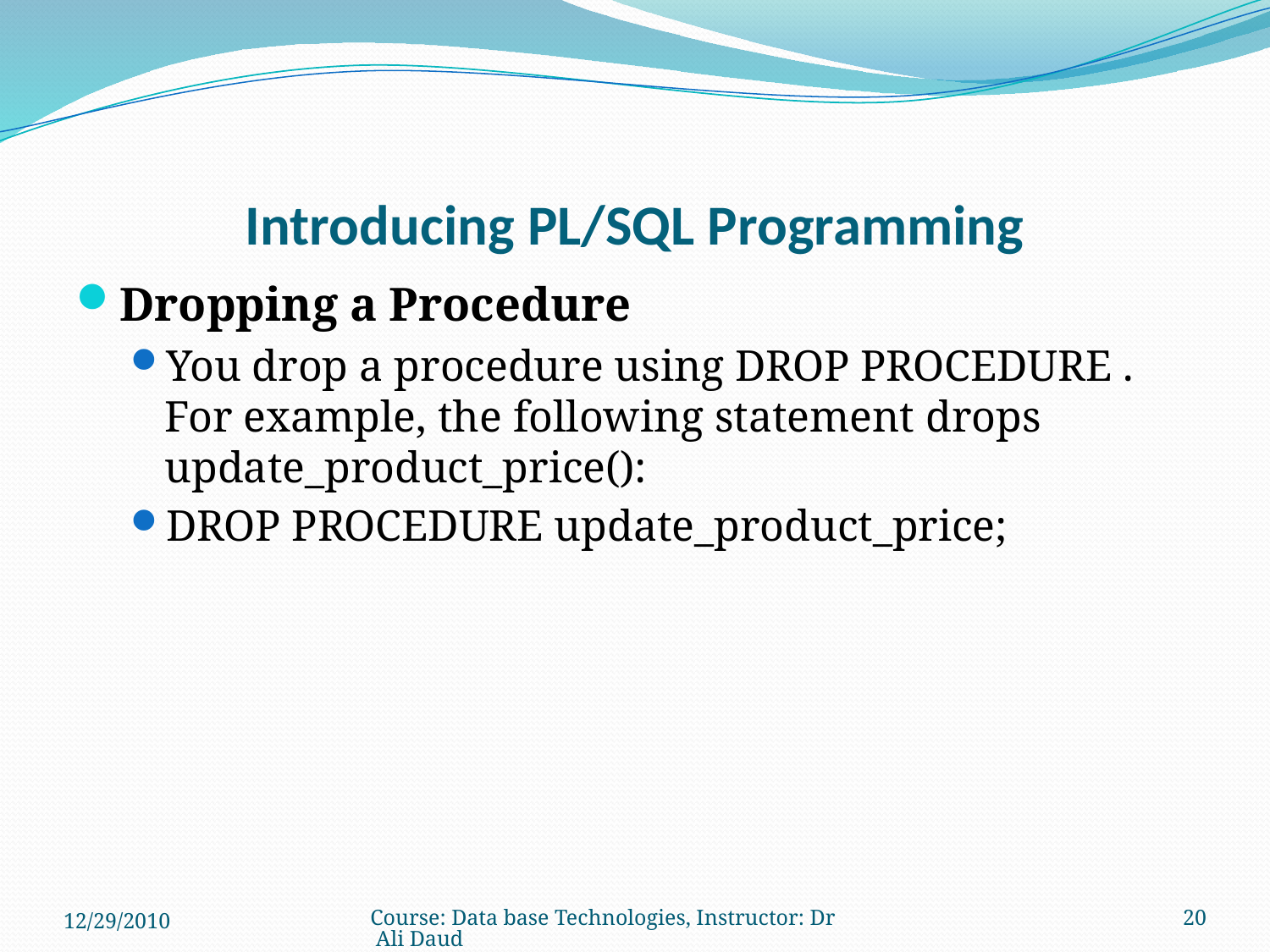

# Introducing PL/SQL Programming
Dropping a Procedure
You drop a procedure using DROP PROCEDURE . For example, the following statement drops update_product_price():
DROP PROCEDURE update_product_price;

12/29/2010
Course: Data base Technologies, Instructor: Dr Ali Daud
20